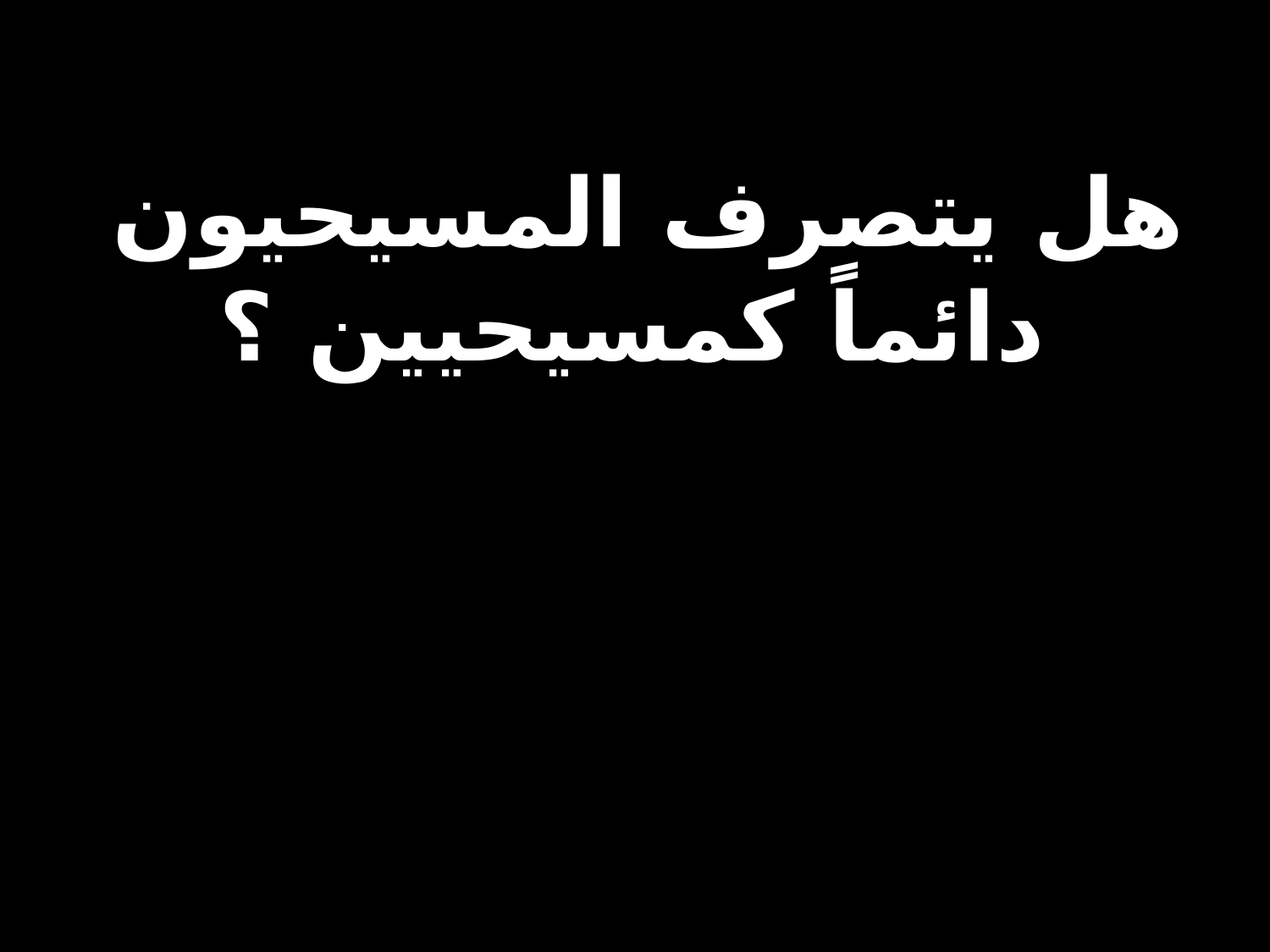

# هل يتصرف المسيحيون دائماً كمسيحيين ؟